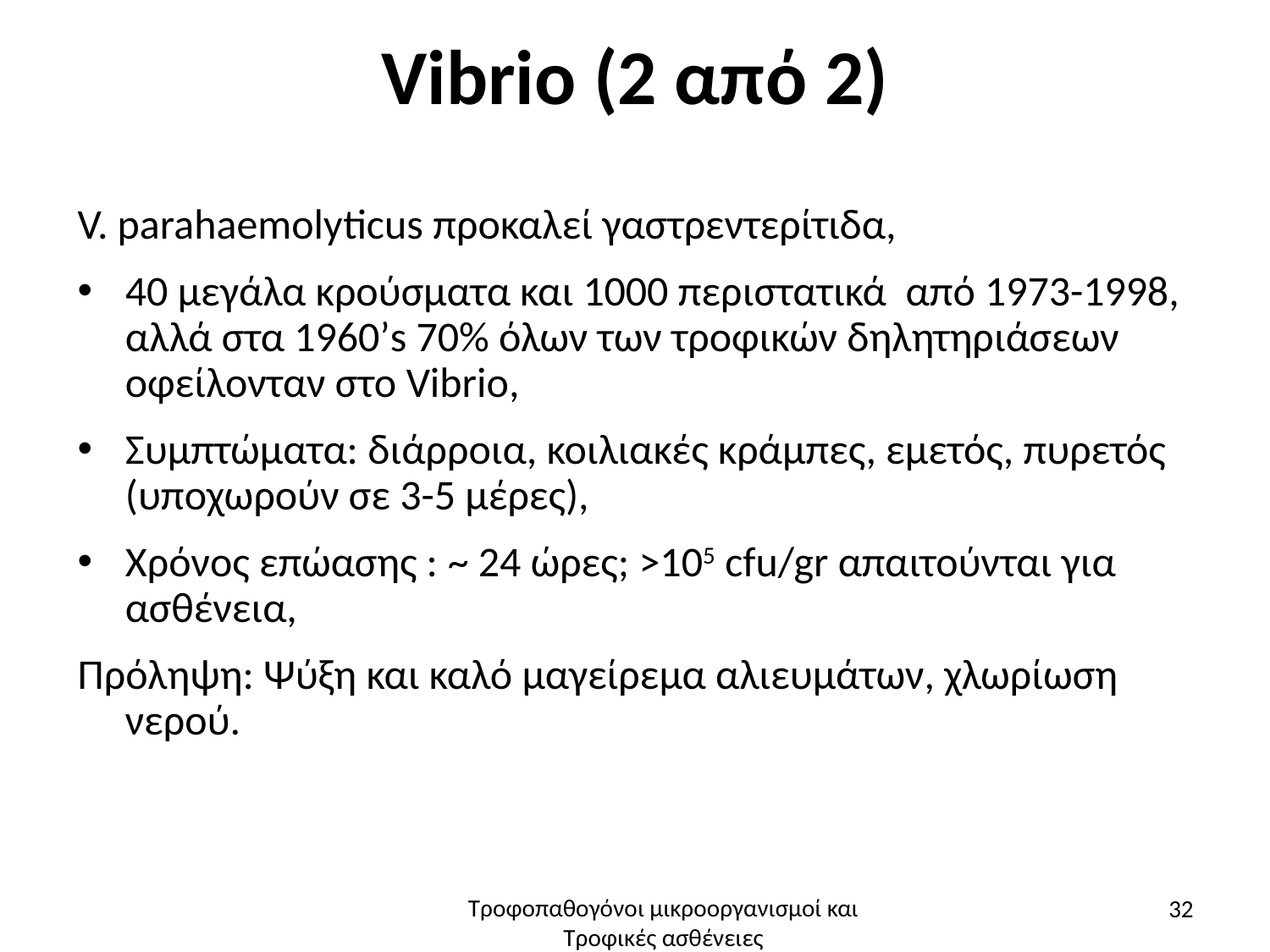

# Vibrio (2 από 2)
V. parahaemolyticus προκαλεί γαστρεντερίτιδα,
40 μεγάλα κρούσματα και 1000 περιστατικά  από 1973-1998, αλλά στα 1960’s 70% όλων των τροφικών δηλητηριάσεων οφείλονταν στο Vibrio,
Συμπτώματα: διάρροια, κοιλιακές κράμπες, εμετός, πυρετός (υποχωρούν σε 3-5 μέρες),
Χρόνος επώασης : ~ 24 ώρες; >105 cfu/gr απαιτούνται για ασθένεια,
Πρόληψη: Ψύξη και καλό μαγείρεμα αλιευμάτων, χλωρίωση νερού.
32
Τροφοπαθογόνοι μικροοργανισμοί και Τροφικές ασθένειες